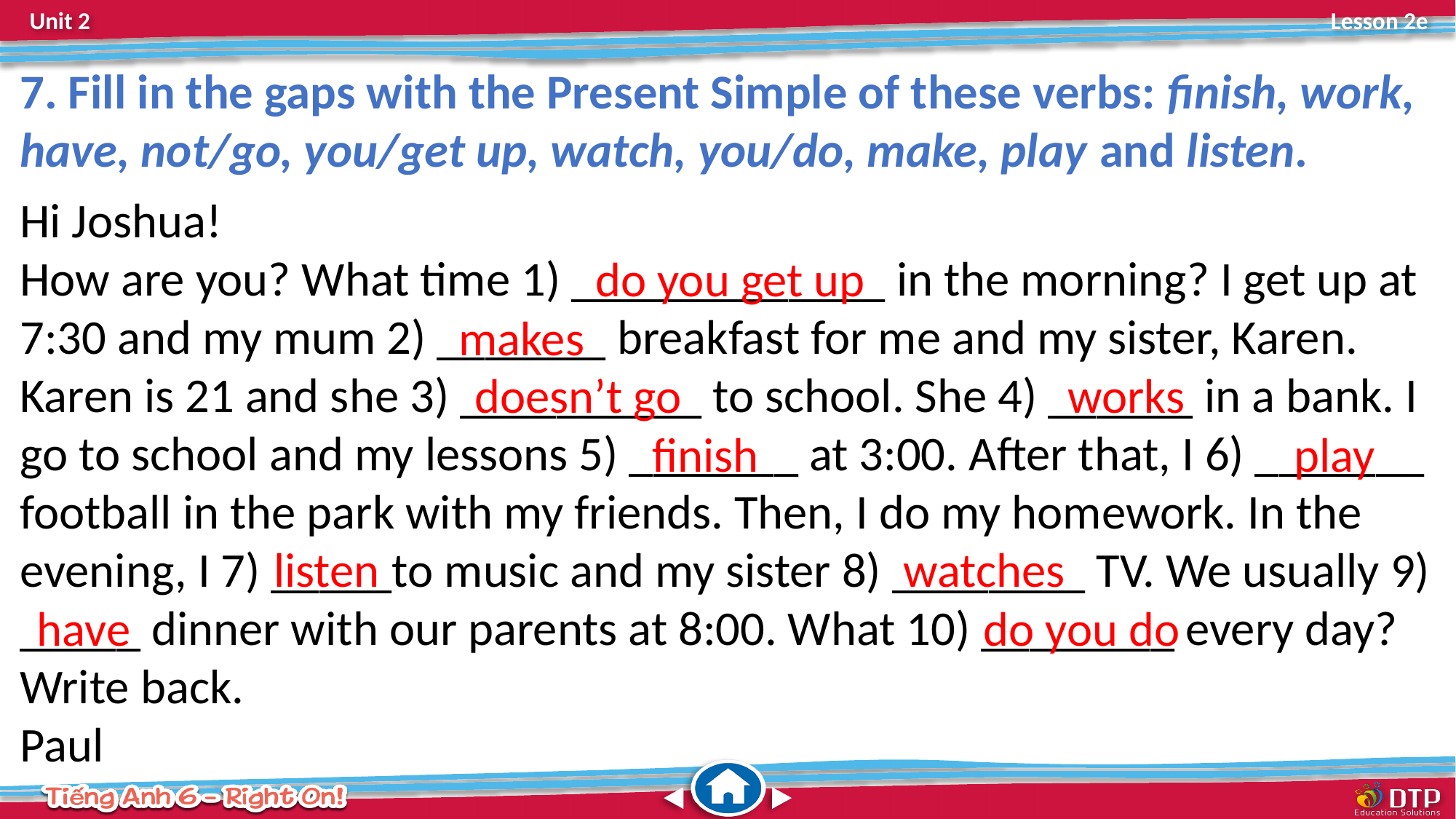

7. Fill in the gaps with the Present Simple of these verbs: finish, work, have, not/go, you/get up, watch, you/do, make, play and listen.
Hi Joshua!
How are you? What time 1) _____________ in the morning? I get up at 7:30 and my mum 2) _______ breakfast for me and my sister, Karen. Karen is 21 and she 3) __________ to school. She 4) ______ in a bank. I go to school and my lessons 5) _______ at 3:00. After that, I 6) _______ football in the park with my friends. Then, I do my homework. In the evening, I 7) _____to music and my sister 8) ________ TV. We usually 9) _____ dinner with our parents at 8:00. What 10) ________ every day?
Write back.
Paul
do you get up
makes
works
doesn’t go
play
finish
listen
watches
have
do you do